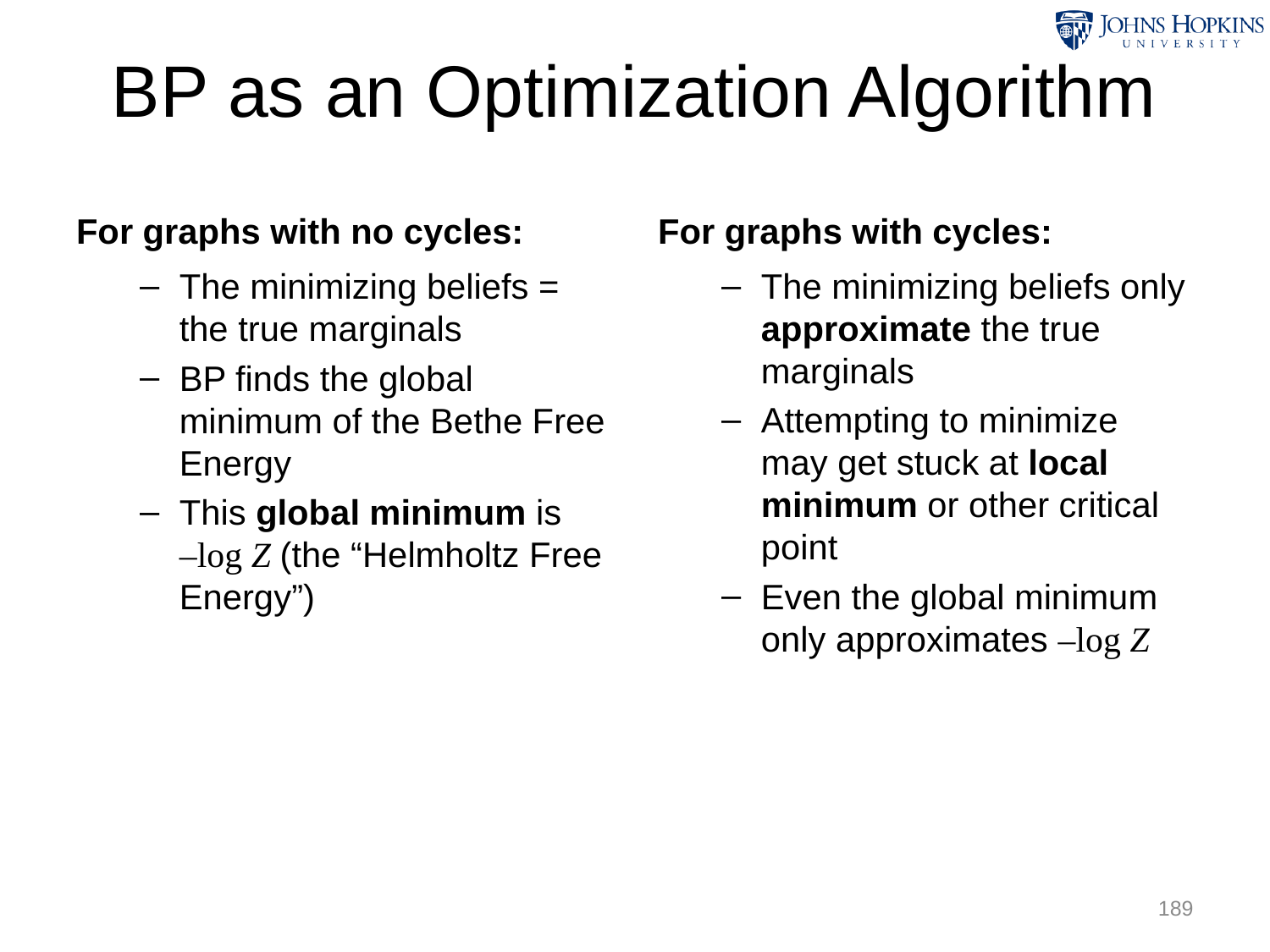

# BP as an Optimization Algorithm
For graphs with no cycles:
For graphs with cycles:
The minimizing beliefs = the true marginals
BP finds the global minimum of the Bethe Free Energy
This global minimum is
–log Z (the “Helmholtz Free Energy”)
The minimizing beliefs only approximate the true marginals
Attempting to minimize may get stuck at local minimum or other critical point
Even the global minimum only approximates –log Z

189